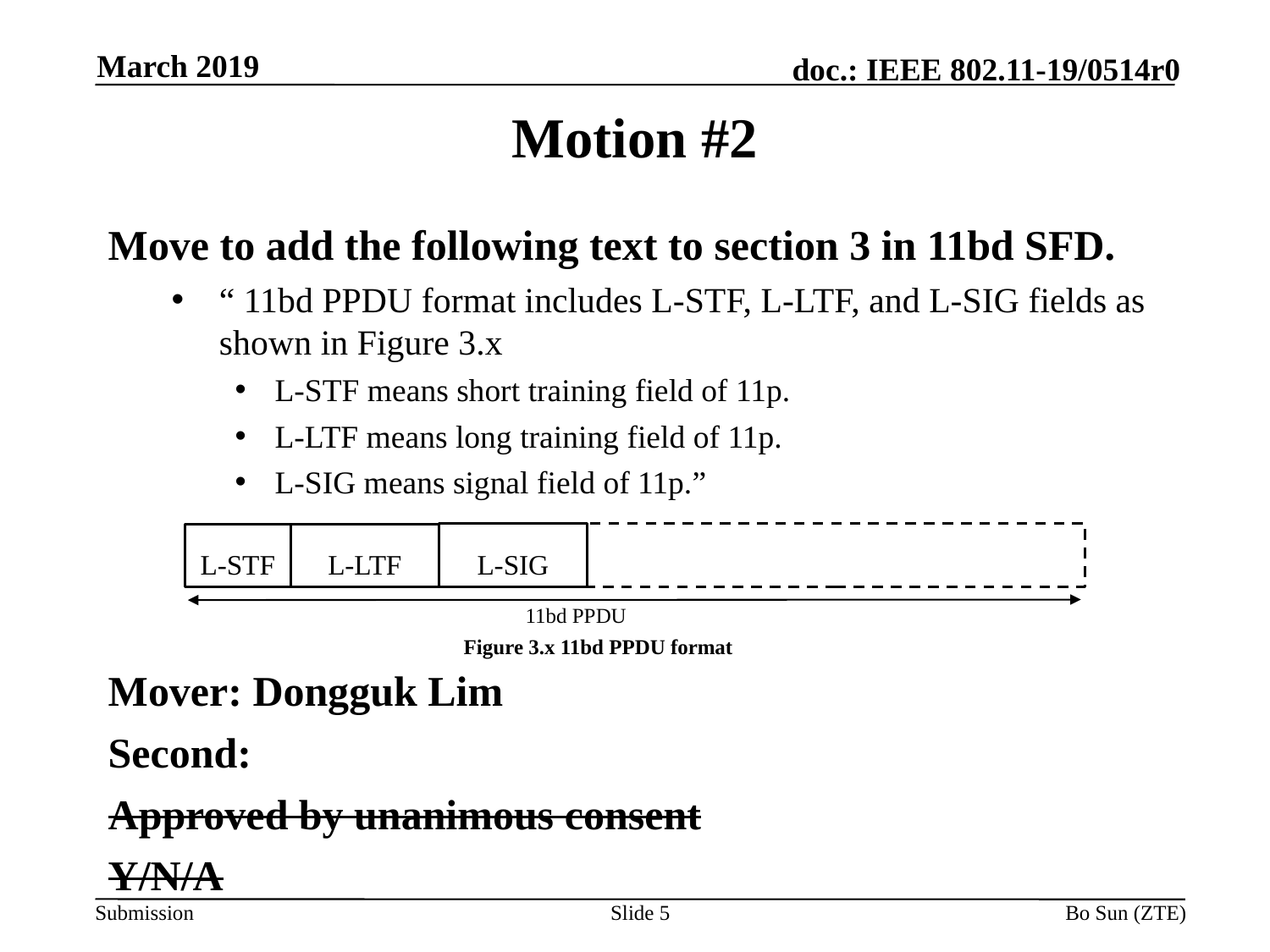

March 2019
# Motion #2
Move to add the following text to section 3 in 11bd SFD.
“ 11bd PPDU format includes L-STF, L-LTF, and L-SIG fields as shown in Figure 3.x
L-STF means short training field of 11p.
L-LTF means long training field of 11p.
L-SIG means signal field of 11p.”

Mover: Dongguk Lim
Second:
Approved by unanimous consent
Y/N/A

L-SIG
L-STF
L-LTF
11bd PPDU
Figure 3.x 11bd PPDU format
Slide 5
Bo Sun (ZTE)